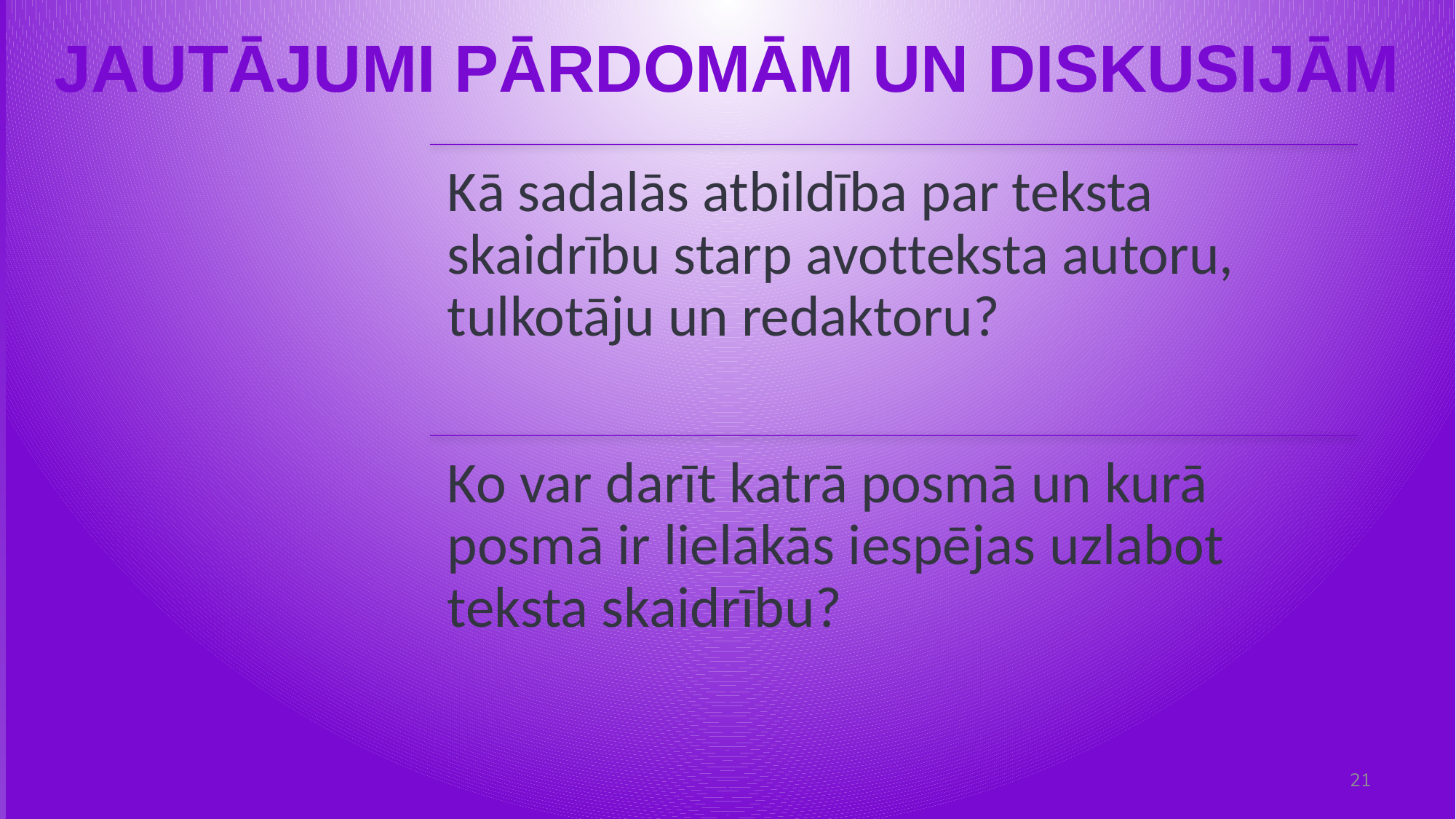

# JAUTĀJUMI PĀRDOMĀM UN DISKUSIJĀM
Kā sadalās atbildība par teksta skaidrību starp avotteksta autoru, tulkotāju un redaktoru?
Ko var darīt katrā posmā un kurā posmā ir lielākās iespējas uzlabot teksta skaidrību?
21